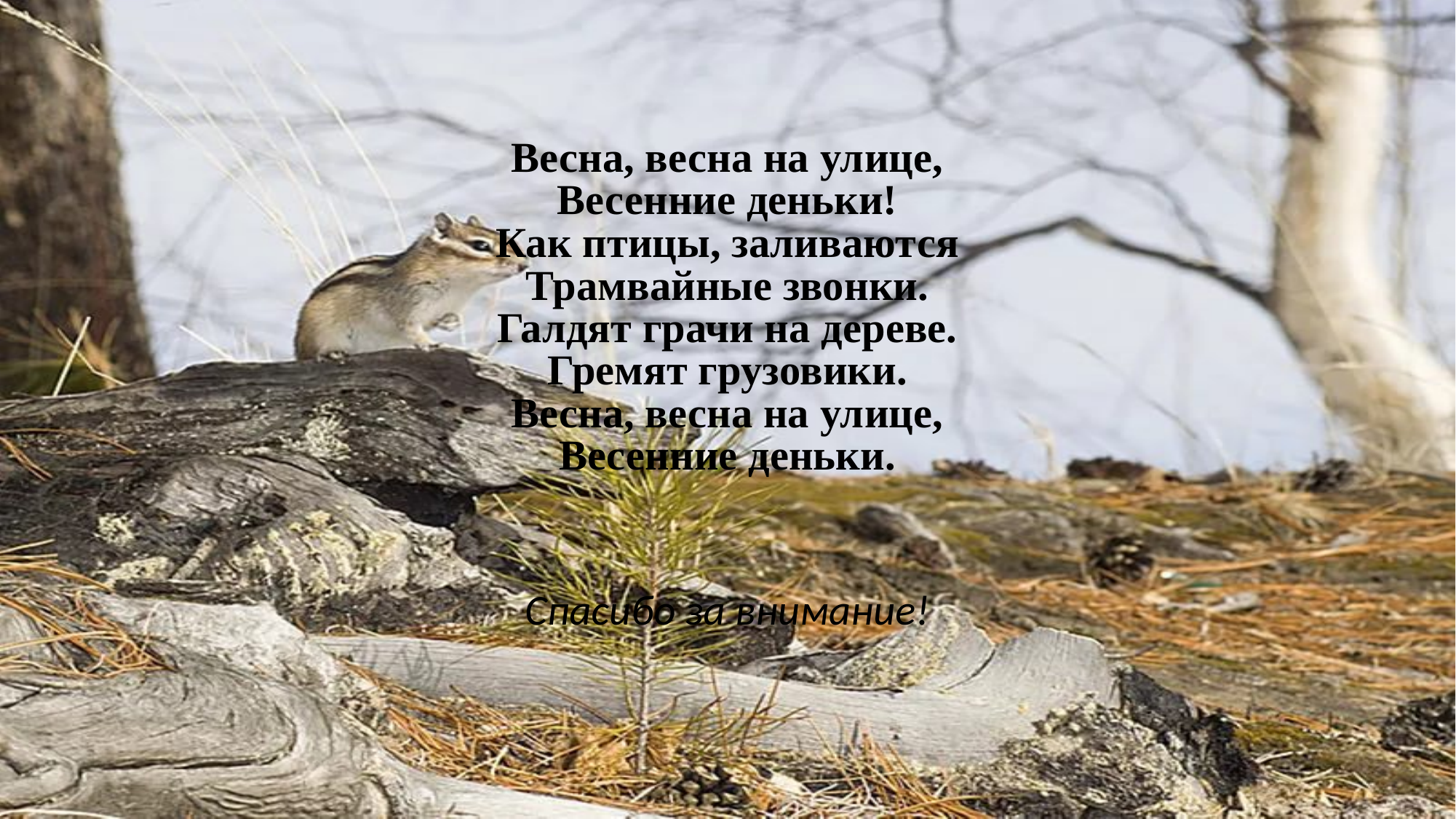

# Весна, весна на улице, Весенние деньки! Как птицы, заливаются Трамвайные звонки. Галдят грачи на дереве. Гремят грузовики. Весна, весна на улице, Весенние деньки. Спасибо за внимание!